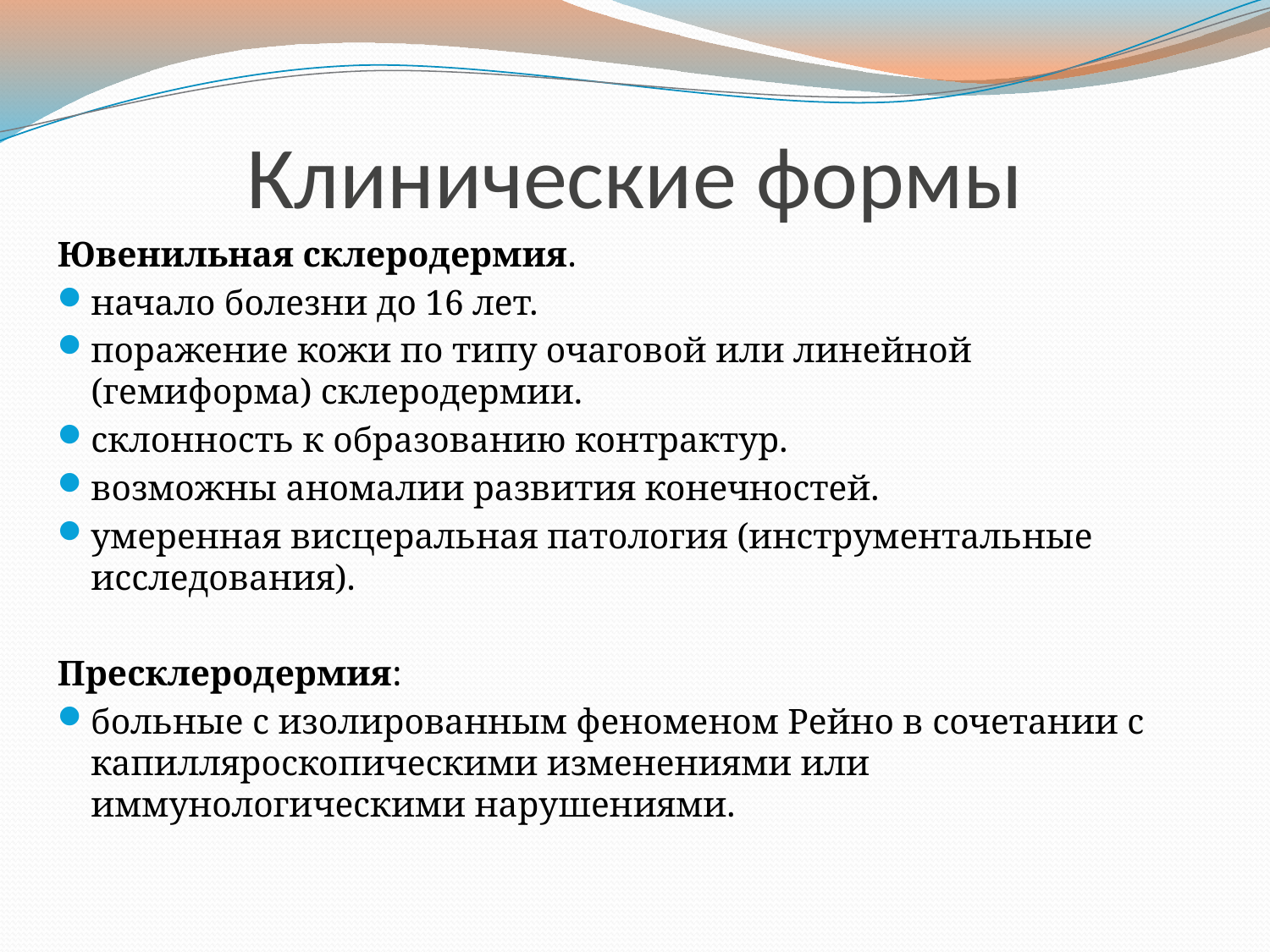

# Клинические формы
Ювенильная склеродермия.
начало болезни до 16 лет.
поражение кожи по типу очаговой или линейной (гемиформа) склеродермии.
склонность к образованию контрактур.
возможны аномалии развития конечностей.
умеренная висцеральная патология (инструментальные исследования).

Пресклеродермия:
больные с изолированным феноменом Рейно в сочетании с капилляроскопическими изменениями или иммунологическими нарушениями.